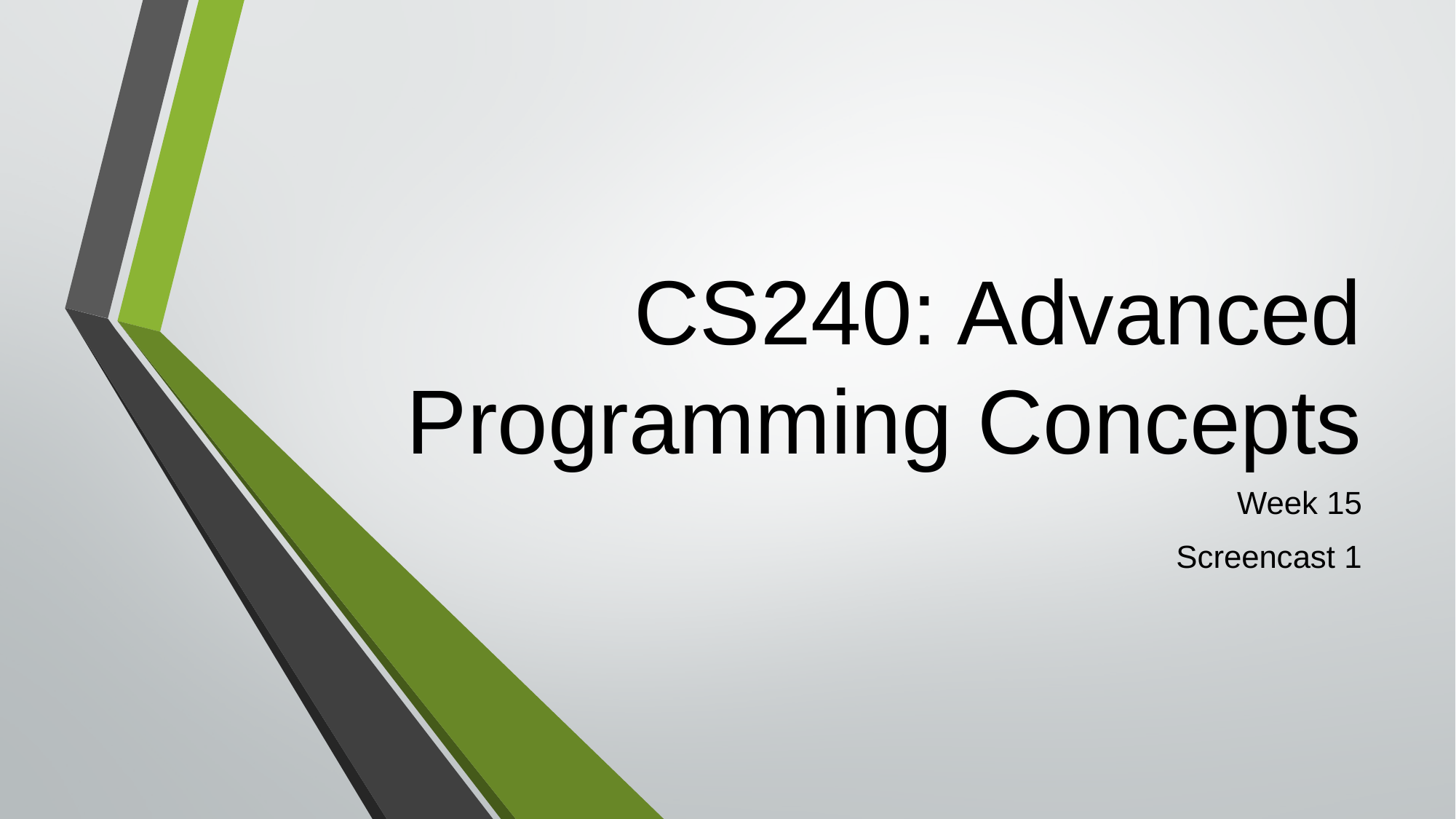

# CS240: Advanced Programming Concepts
Week 15
Screencast 1